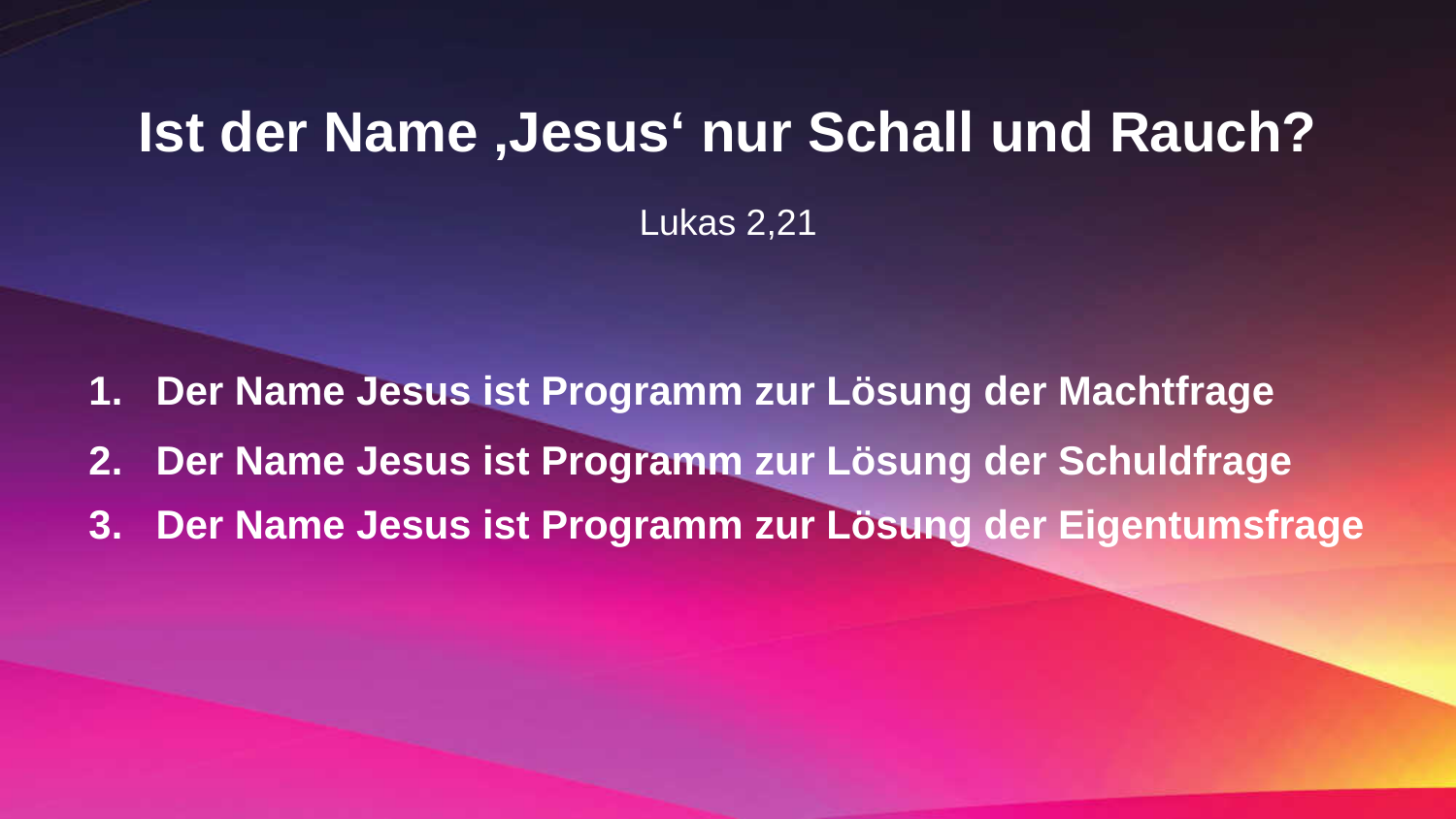

Ist der Name ‚Jesus‘ nur Schall und Rauch?

Lukas 2,21
1.   Der Name Jesus ist Programm zur Lösung der Machtfrage
2.   Der Name Jesus ist Programm zur Lösung der Schuldfrage
3.   Der Name Jesus ist Programm zur Lösung der Eigentumsfrage